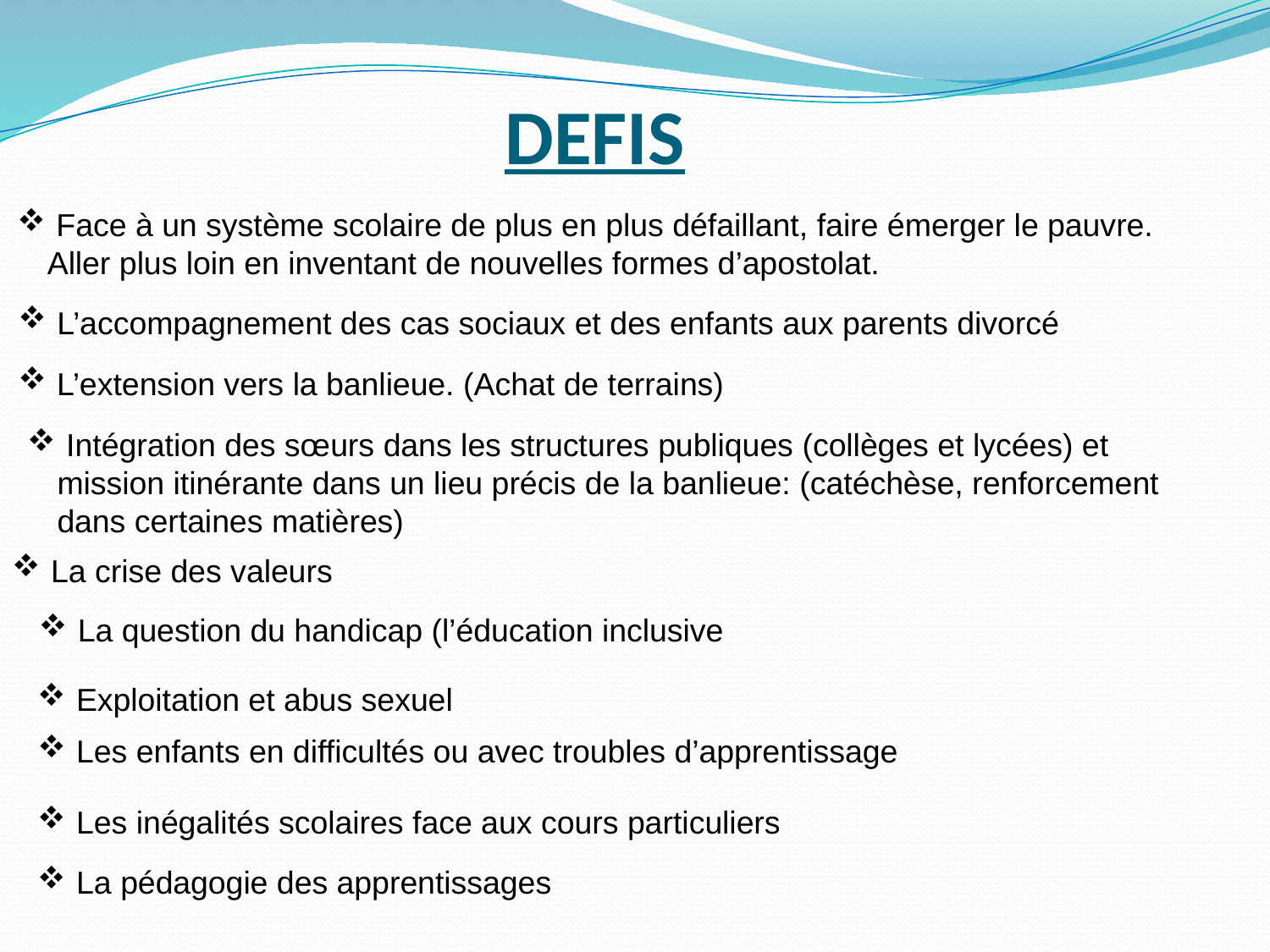

DEFIS
 Face à un système scolaire de plus en plus défaillant, faire émerger le pauvre. Aller plus loin en inventant de nouvelles formes d’apostolat.
 L’accompagnement des cas sociaux et des enfants aux parents divorcé
 L’extension vers la banlieue. (Achat de terrains)
 Intégration des sœurs dans les structures publiques (collèges et lycées) et mission itinérante dans un lieu précis de la banlieue: (catéchèse, renforcement dans certaines matières)
 La crise des valeurs
 La question du handicap (l’éducation inclusive
 Exploitation et abus sexuel
 Les enfants en difficultés ou avec troubles d’apprentissage
 Les inégalités scolaires face aux cours particuliers
 La pédagogie des apprentissages